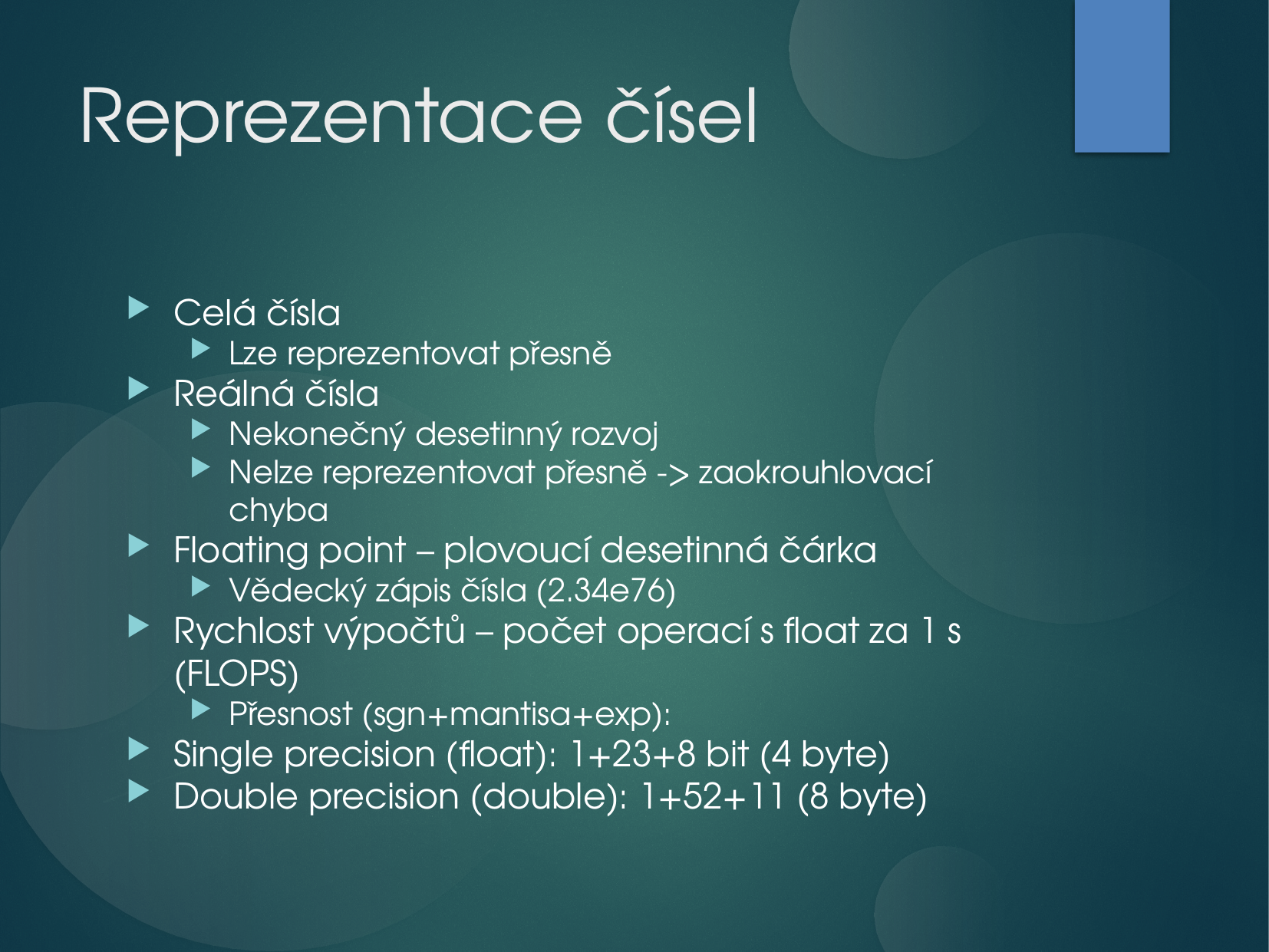

Reprezentace čísel
Celá čísla
Lze reprezentovat přesně
Reálná čísla
Nekonečný desetinný rozvoj
Nelze reprezentovat přesně -> zaokrouhlovací chyba
Floating point – plovoucí desetinná čárka
Vědecký zápis čísla (2.34e76)
Rychlost výpočtů – počet operací s float za 1 s (FLOPS)
Přesnost (sgn+mantisa+exp):
Single precision (float): 1+23+8 bit (4 byte)
Double precision (double): 1+52+11 (8 byte)